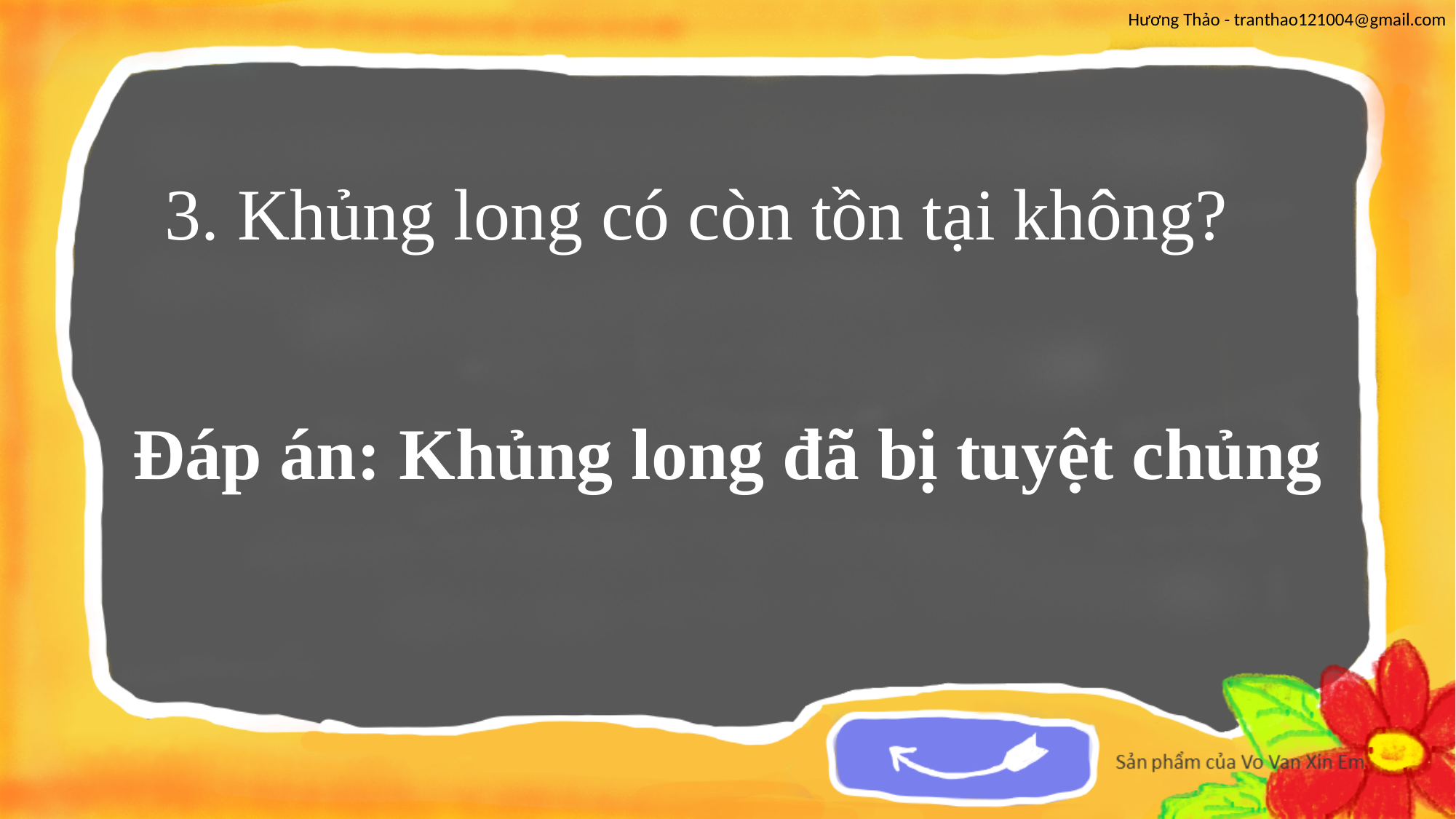

3. Khủng long có còn tồn tại không?
Đáp án: Khủng long đã bị tuyệt chủng